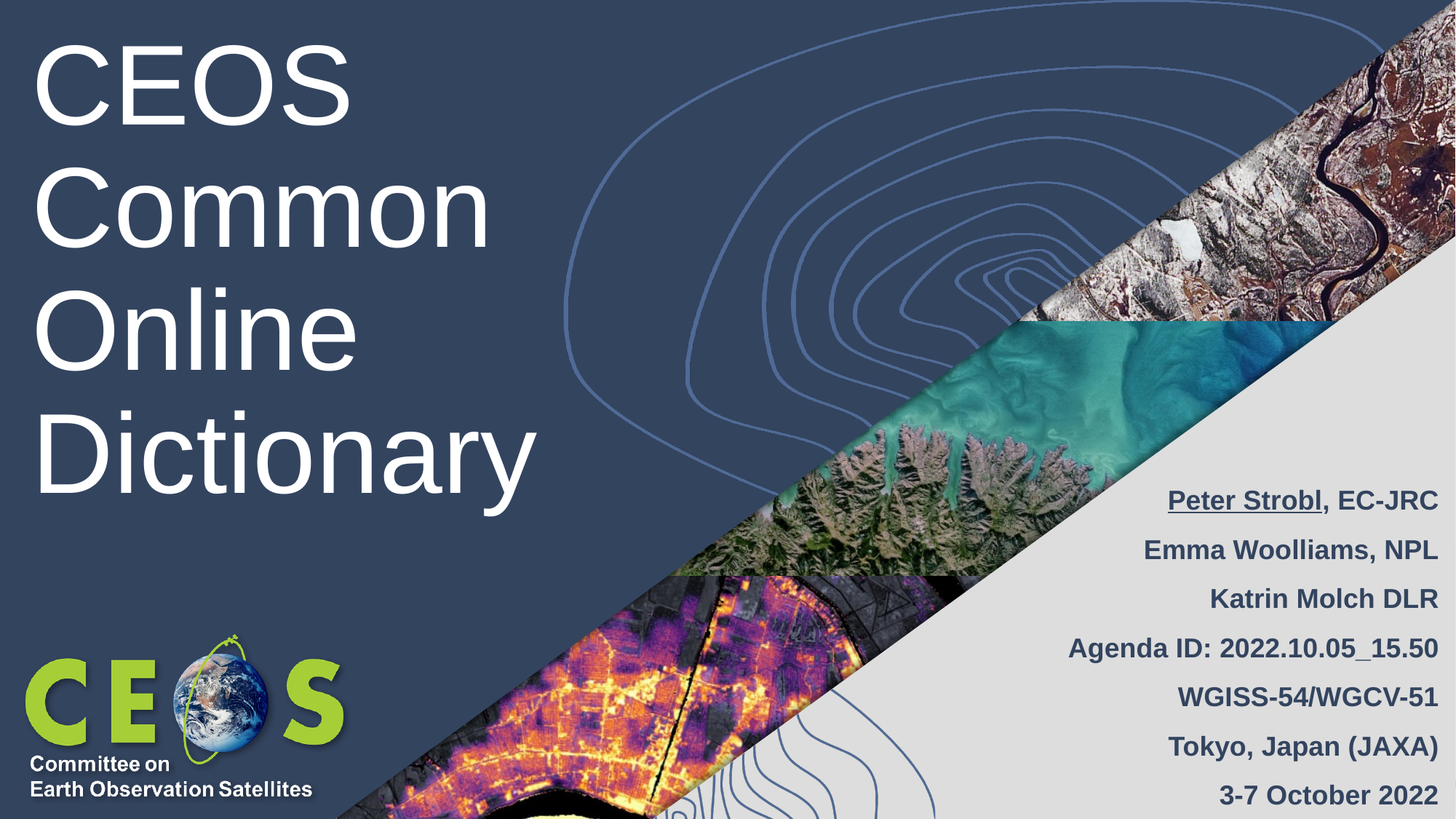

# CEOS Common Online Dictionary
Peter Strobl, EC-JRC
Emma Woolliams, NPL
Katrin Molch DLR
Agenda ID: 2022.10.05_15.50
WGISS-54/WGCV-51
Tokyo, Japan (JAXA)
3-7 October 2022